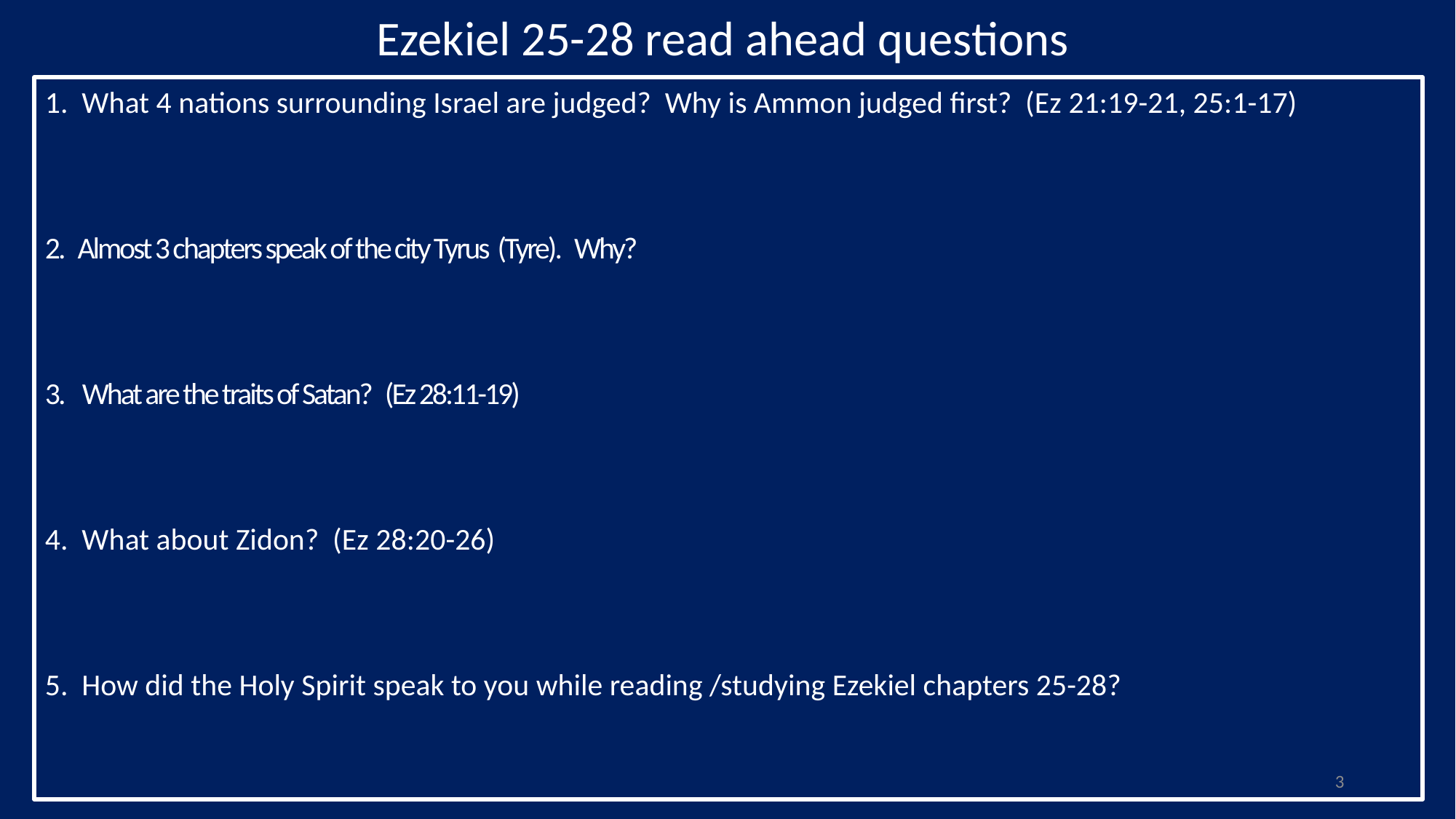

Ezekiel 25-28 read ahead questions
1.  What 4 nations surrounding Israel are judged?  Why is Ammon judged first?  (Ez 21:19-21, 25:1-17)

2.   Almost 3 chapters speak of the city Tyrus  (Tyre).   Why?

3.    What are the traits of Satan?   (Ez 28:11-19)

4.  What about Zidon?  (Ez 28:20-26)

5.  How did the Holy Spirit speak to you while reading /studying Ezekiel chapters 25-28?

3